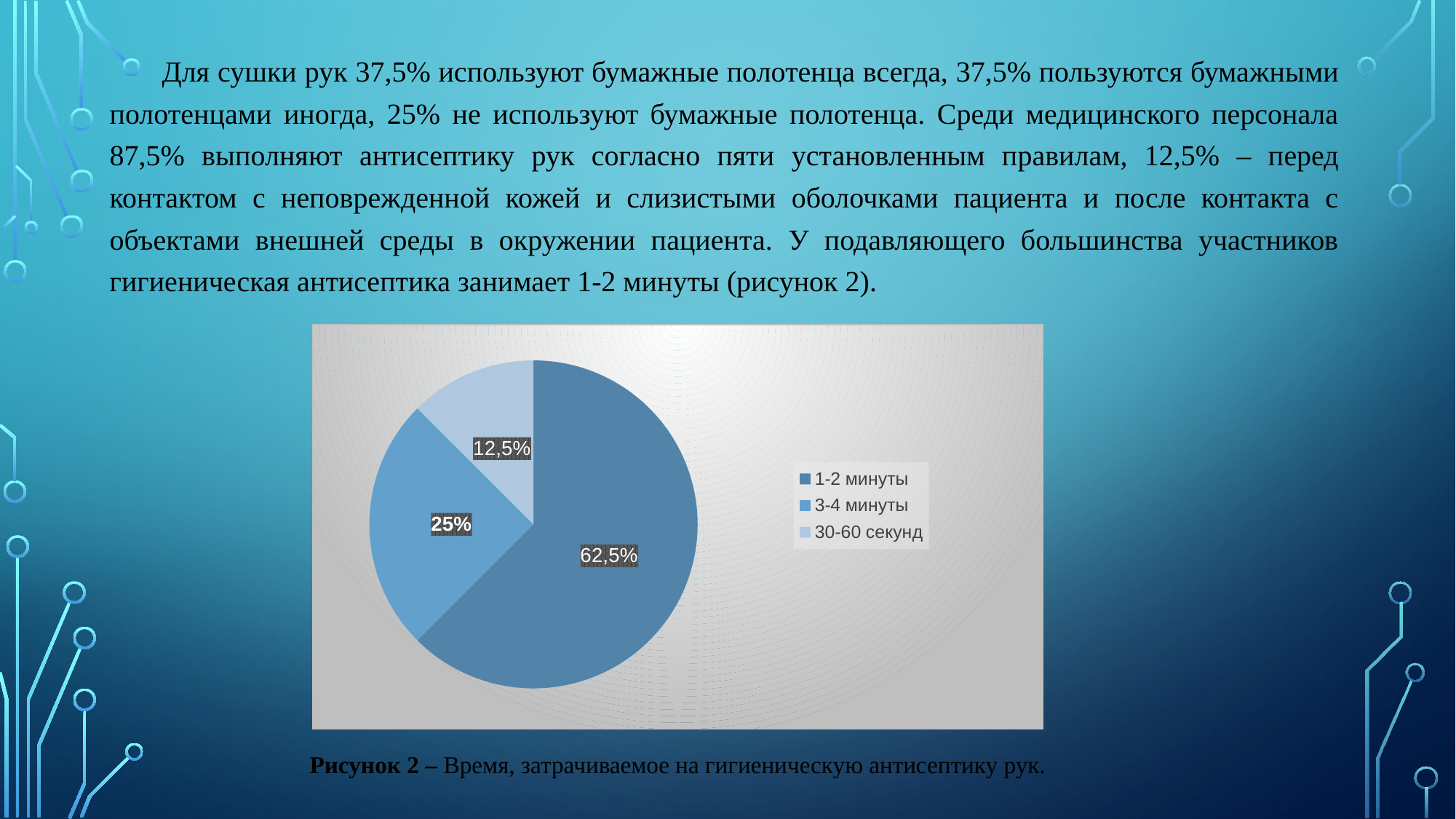

Для сушки рук 37,5% используют бумажные полотенца всегда, 37,5% пользуются бумажными полотенцами иногда, 25% не используют бумажные полотенца. Среди медицинского персонала 87,5% выполняют антисептику рук согласно пяти установленным правилам, 12,5% – перед контактом с неповрежденной кожей и слизистыми оболочками пациента и после контакта с объектами внешней среды в окружении пациента. У подавляющего большинства участников гигиеническая антисептика занимает 1-2 минуты (рисунок 2).

### Chart

| Category |  |
|---|---|
| 1-2 минуты | 0.625 |
| 3-4 минуты | 0.25 |
| 30-60 секунд | 0.125 |
Рисунок 2 – Время, затрачиваемое на гигиеническую антисептику рук.